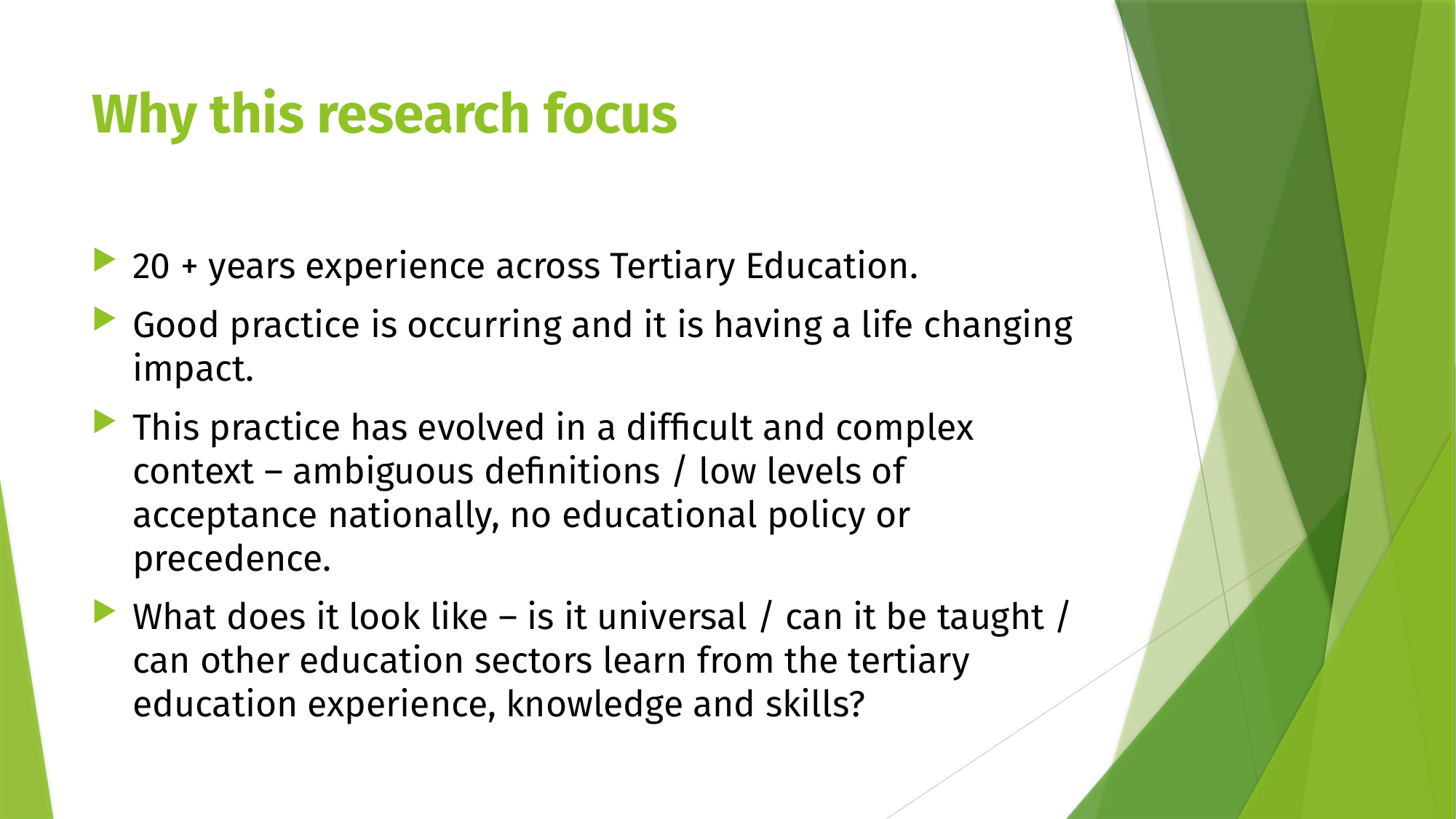

# Why this research focus

20 + years experience across Tertiary Education.
Good practice is occurring and it is having a life changing impact.
This practice has evolved in a difficult and complex context – ambiguous definitions / low levels of acceptance nationally, no educational policy or precedence.
What does it look like – is it universal / can it be taught / can other education sectors learn from the tertiary education experience, knowledge and skills?